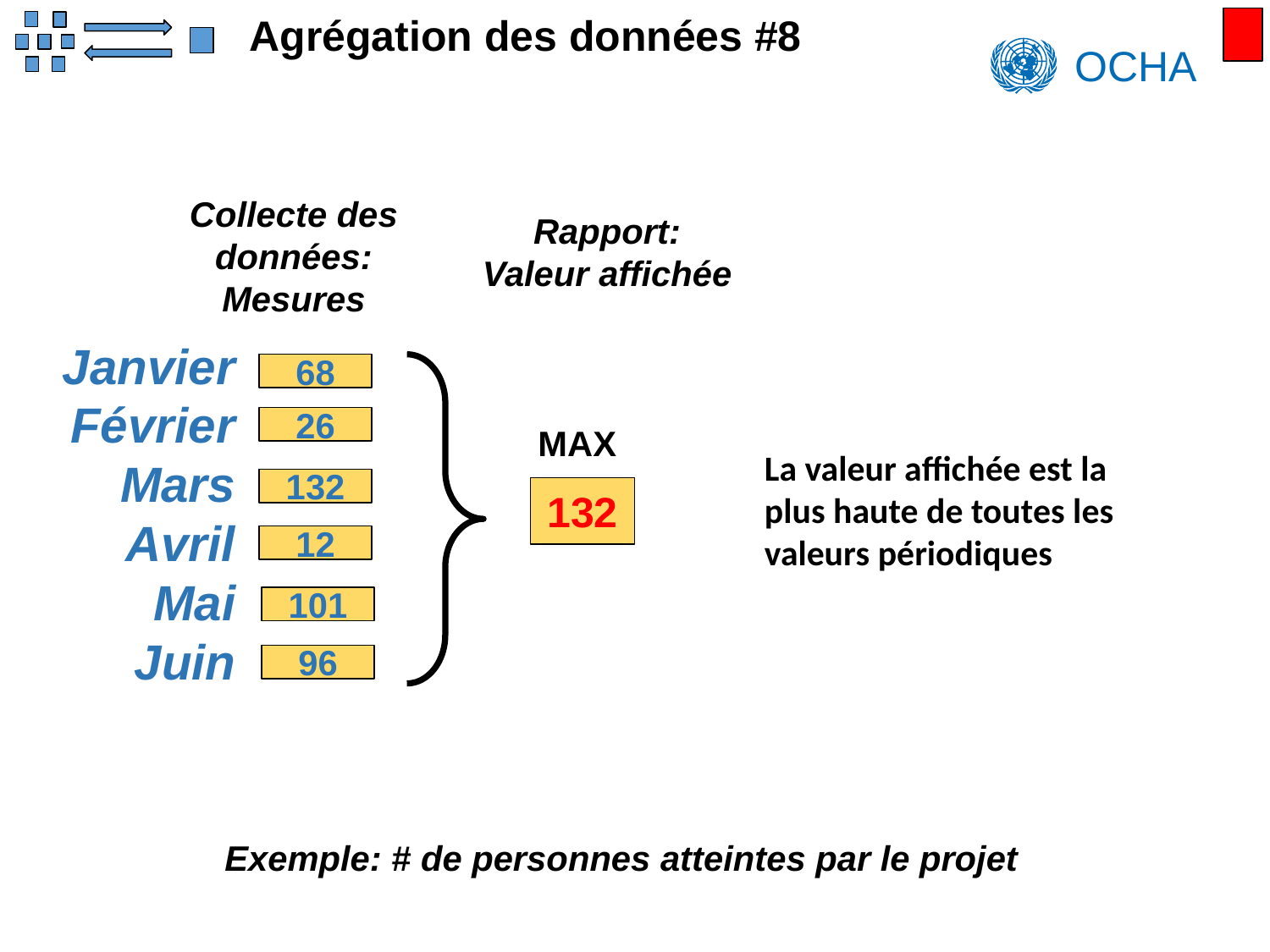

Agrégation des données #8

Collecte des données:
Mesures
Rapport:
Valeur affichée
Janvier
Février
Mars
Avril
Mai
Juin
68

26
MAX
La valeur affichée est la plus haute de toutes les valeurs périodiques
132
132
12
101
96
Exemple: # de personnes atteintes par le projet